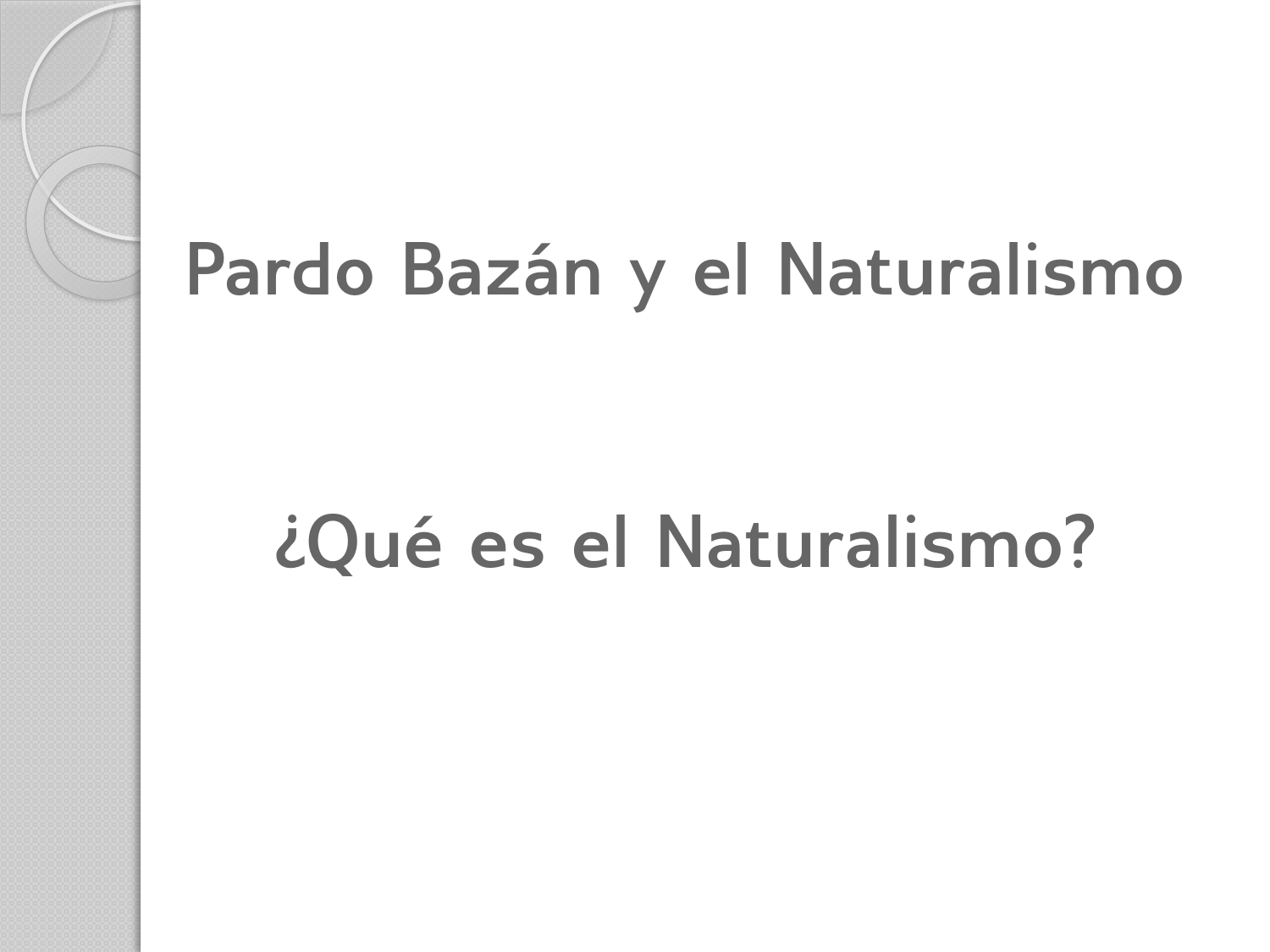

# Pardo Bazán y el Naturalismo ¿Qué es el Naturalismo?